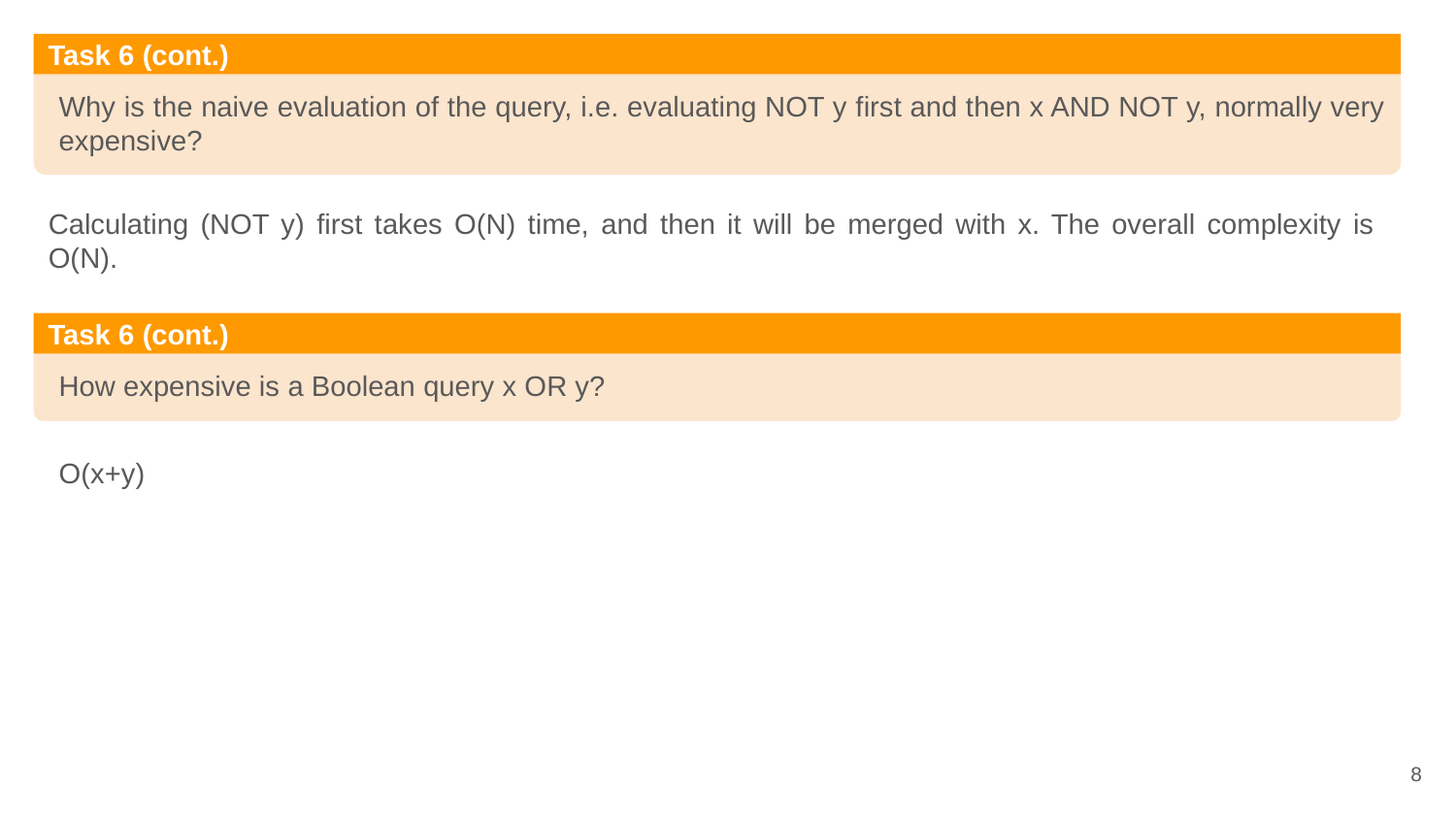

Task 6 (cont.)
Why is the naive evaluation of the query, i.e. evaluating NOT y first and then x AND NOT y, normally very expensive?
Calculating (NOT y) first takes O(N) time, and then it will be merged with x. The overall complexity is O(N).

Task 6 (cont.)
How expensive is a Boolean query x OR y?
O(x+y)
8